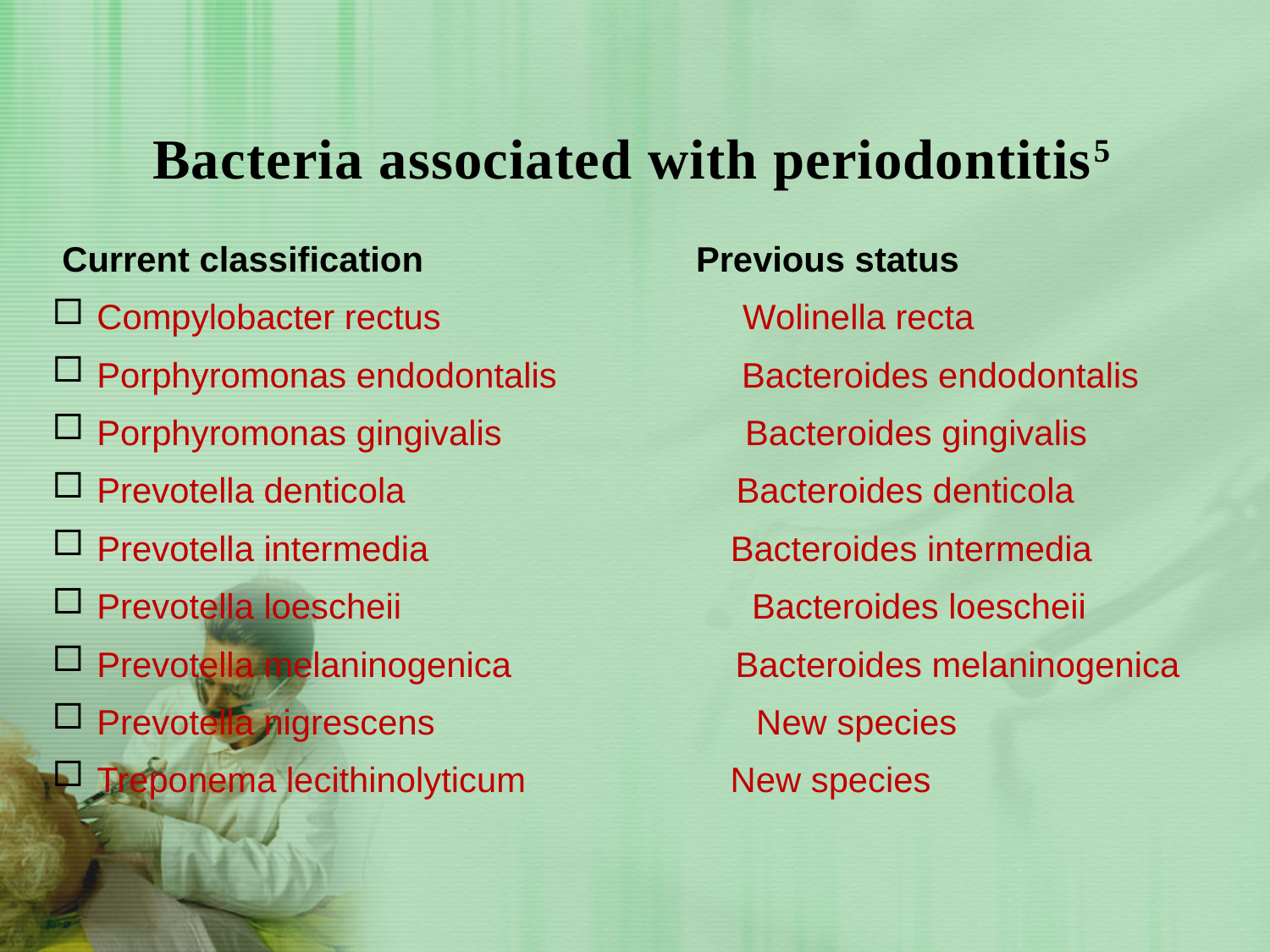

# Bacteria associated with periodontitis5
 Current classification                            Previous status
Compylobacter rectus                               Wolinella recta
Porphyromonas endodontalis                   Bacteroides endodontalis
Porphyromonas gingivalis                         Bacteroides gingivalis
Prevotella denticola                                  Bacteroides denticola
Prevotella intermedia                               Bacteroides intermedia
Prevotella loescheii                                    Bacteroides loescheii
Prevotella melaninogenica                       Bacteroides melaninogenica
Prevotella nigrescens                                 New species
Treponema lecithinolyticum                     New species